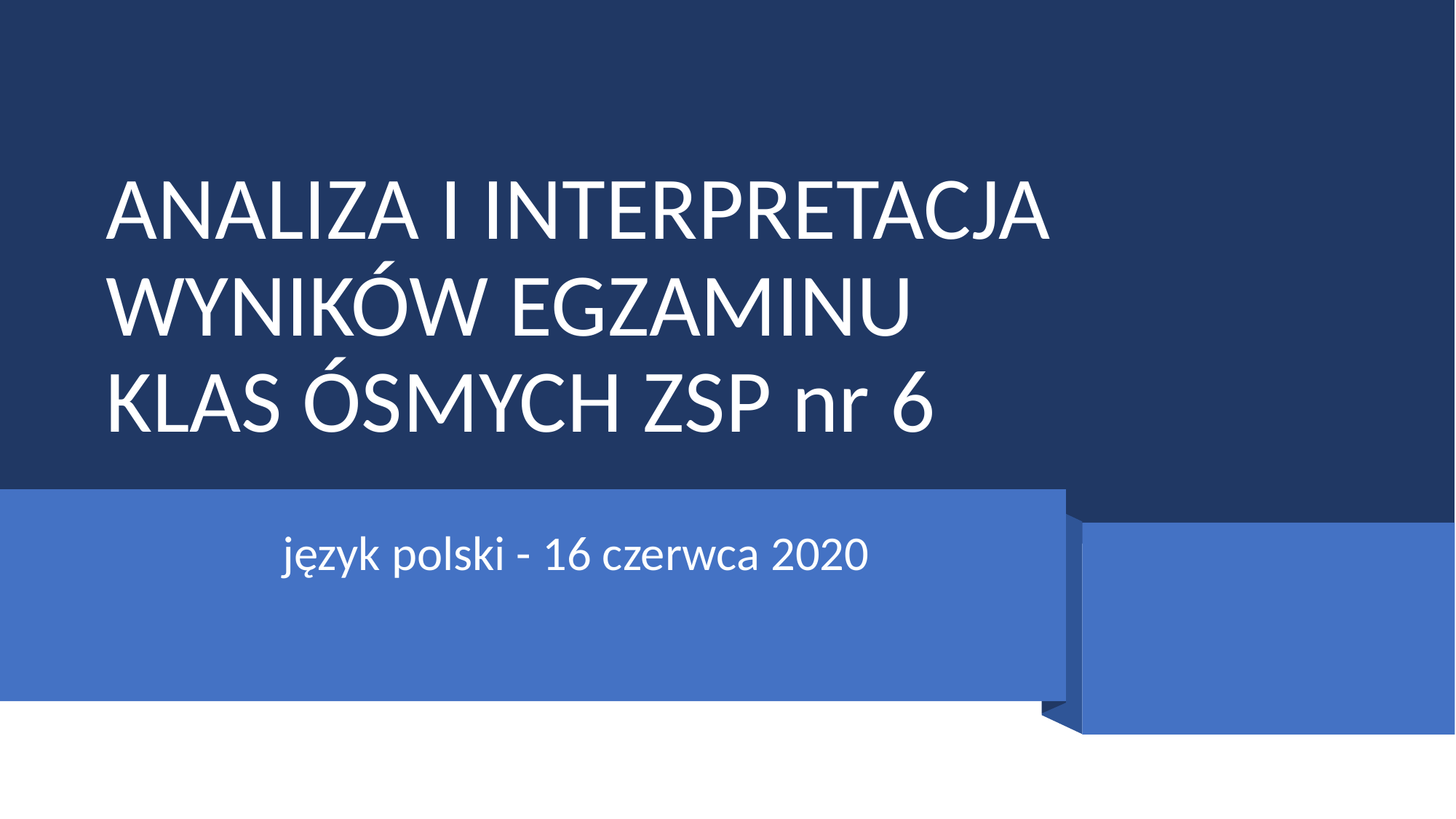

# ANALIZA I INTERPRETACJA WYNIKÓW EGZAMINU KLAS ÓSMYCH ZSP nr 6

 język polski - 16 czerwca 2020